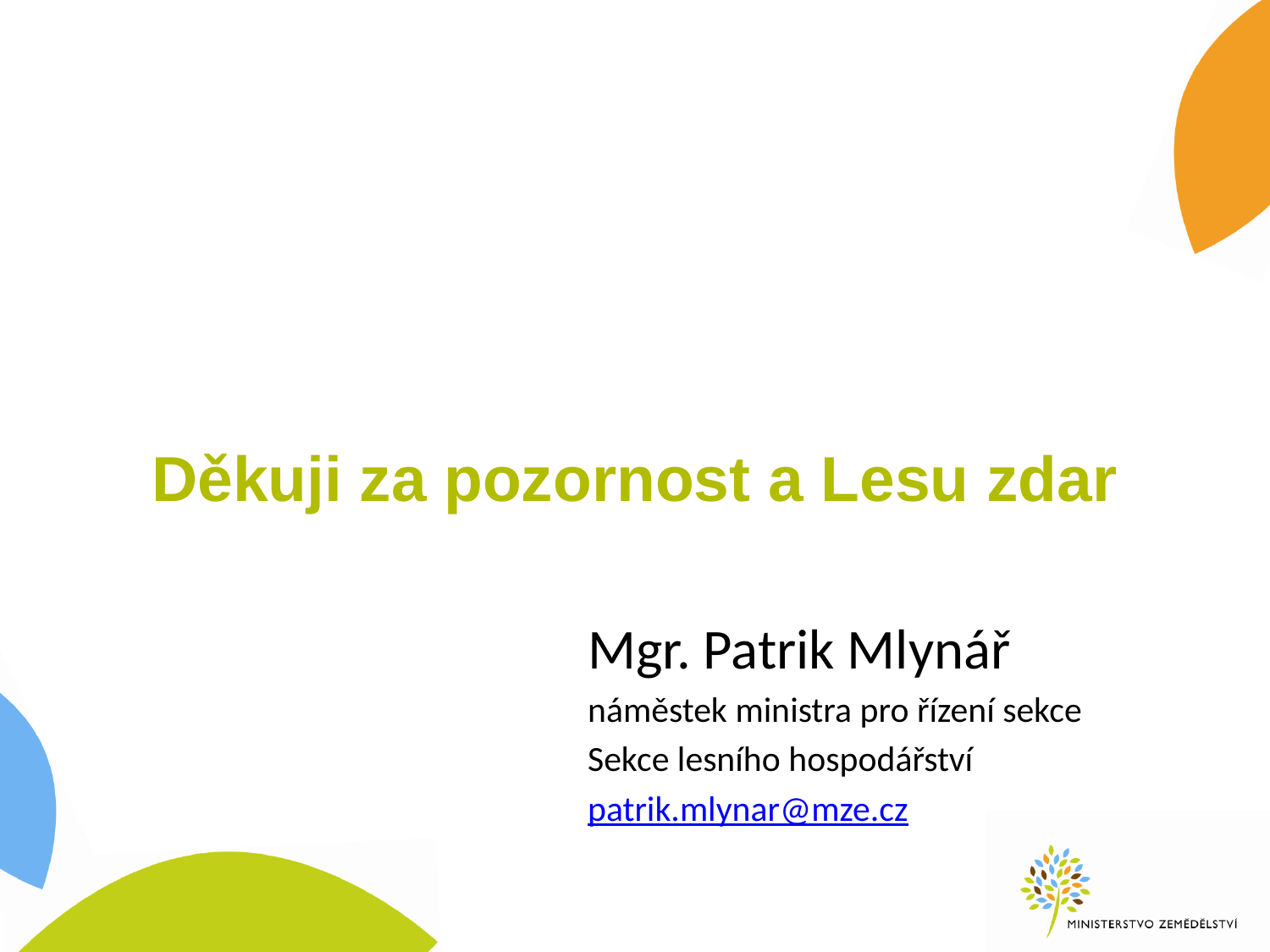

# Děkuji za pozornost a Lesu zdar
Mgr. Patrik Mlynář
náměstek ministra pro řízení sekce
Sekce lesního hospodářství
patrik.mlynar@mze.cz